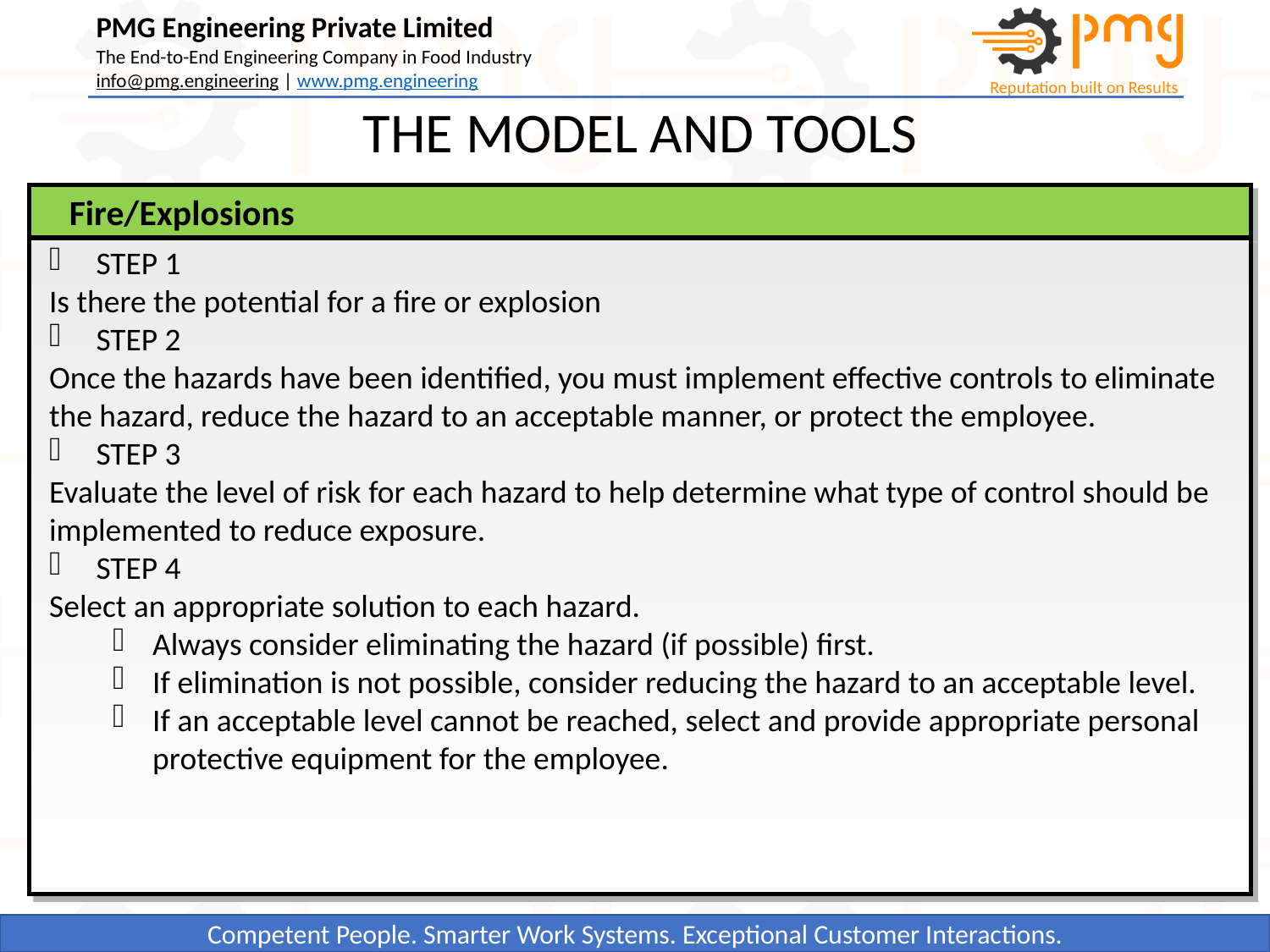

THE MODEL AND TOOLS
Fire/Explosions
 STEP 1
Is there the potential for a fire or explosion
 STEP 2
Once the hazards have been identified, you must implement effective controls to eliminate the hazard, reduce the hazard to an acceptable manner, or protect the employee.
 STEP 3
Evaluate the level of risk for each hazard to help determine what type of control should be implemented to reduce exposure.
 STEP 4
Select an appropriate solution to each hazard.
Always consider eliminating the hazard (if possible) first.
If elimination is not possible, consider reducing the hazard to an acceptable level.
If an acceptable level cannot be reached, select and provide appropriate personal protective equipment for the employee.